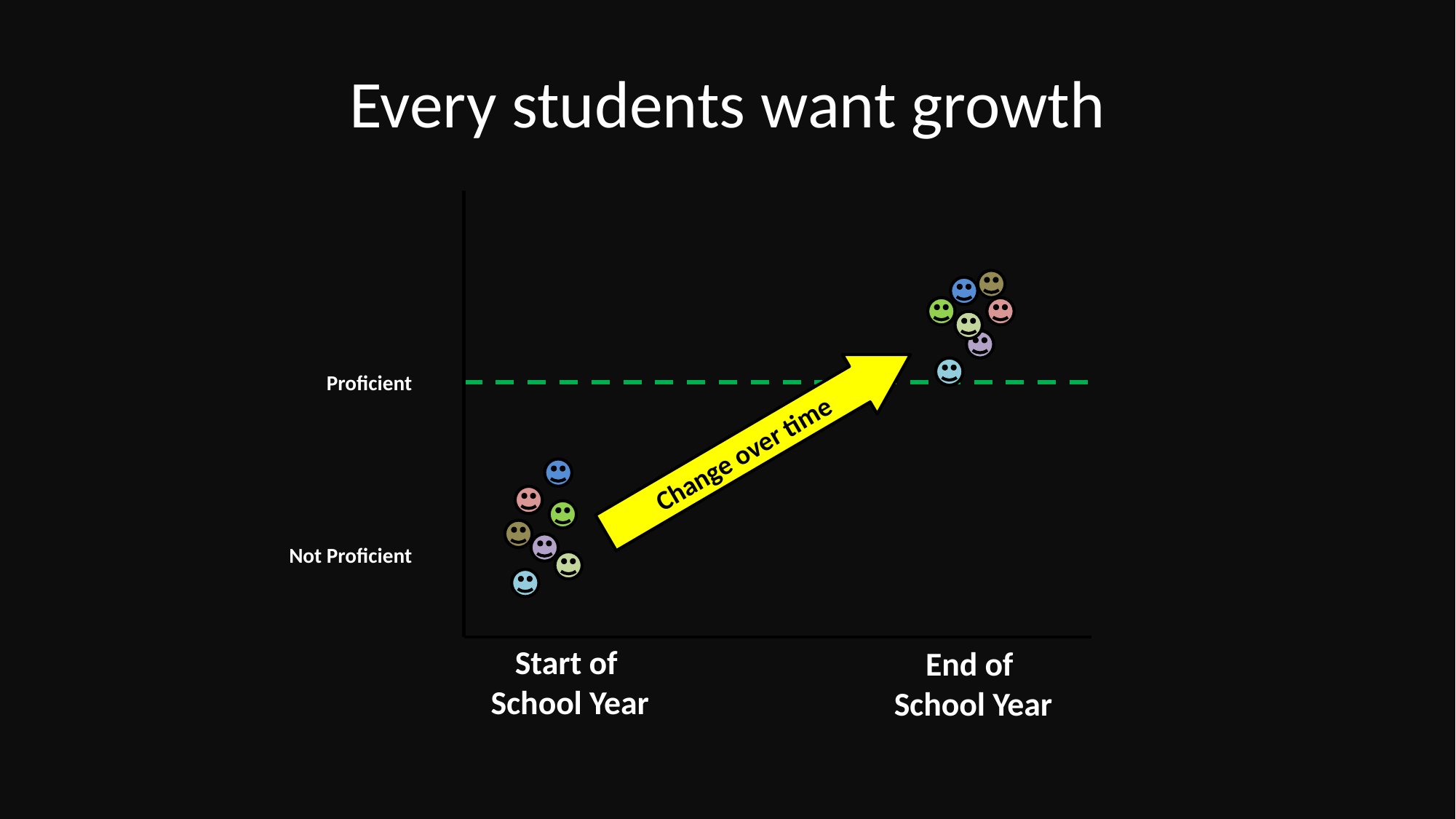

# Every students want growth

Proficient
Change over time

Not Proficient

Start of
School Year
End of
School Year